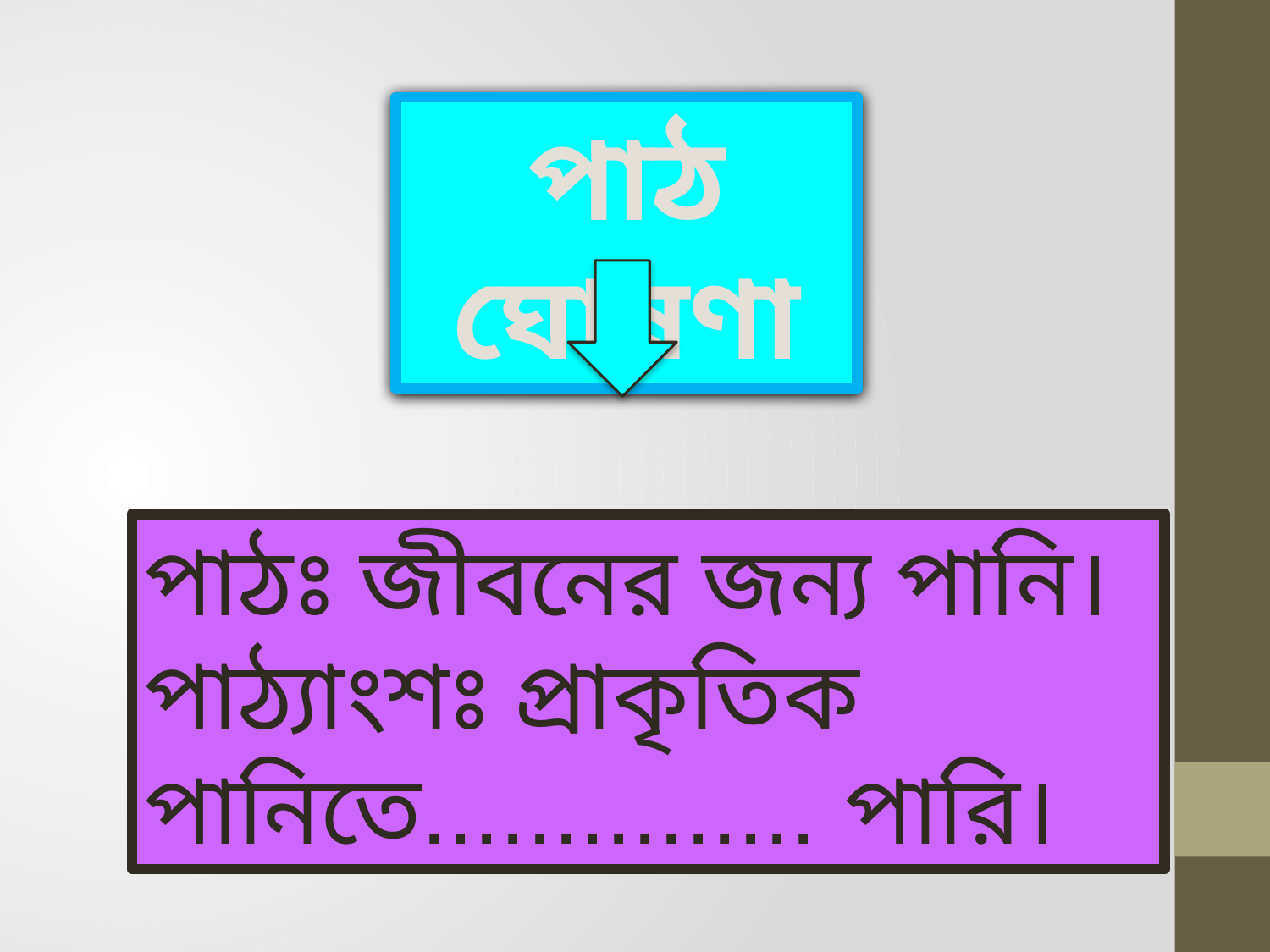

পাঠ ঘোষণা

পাঠঃ জীবনের জন্য পানি।
পাঠ্যাংশঃ প্রাকৃতিক পানিতে............... পারি।